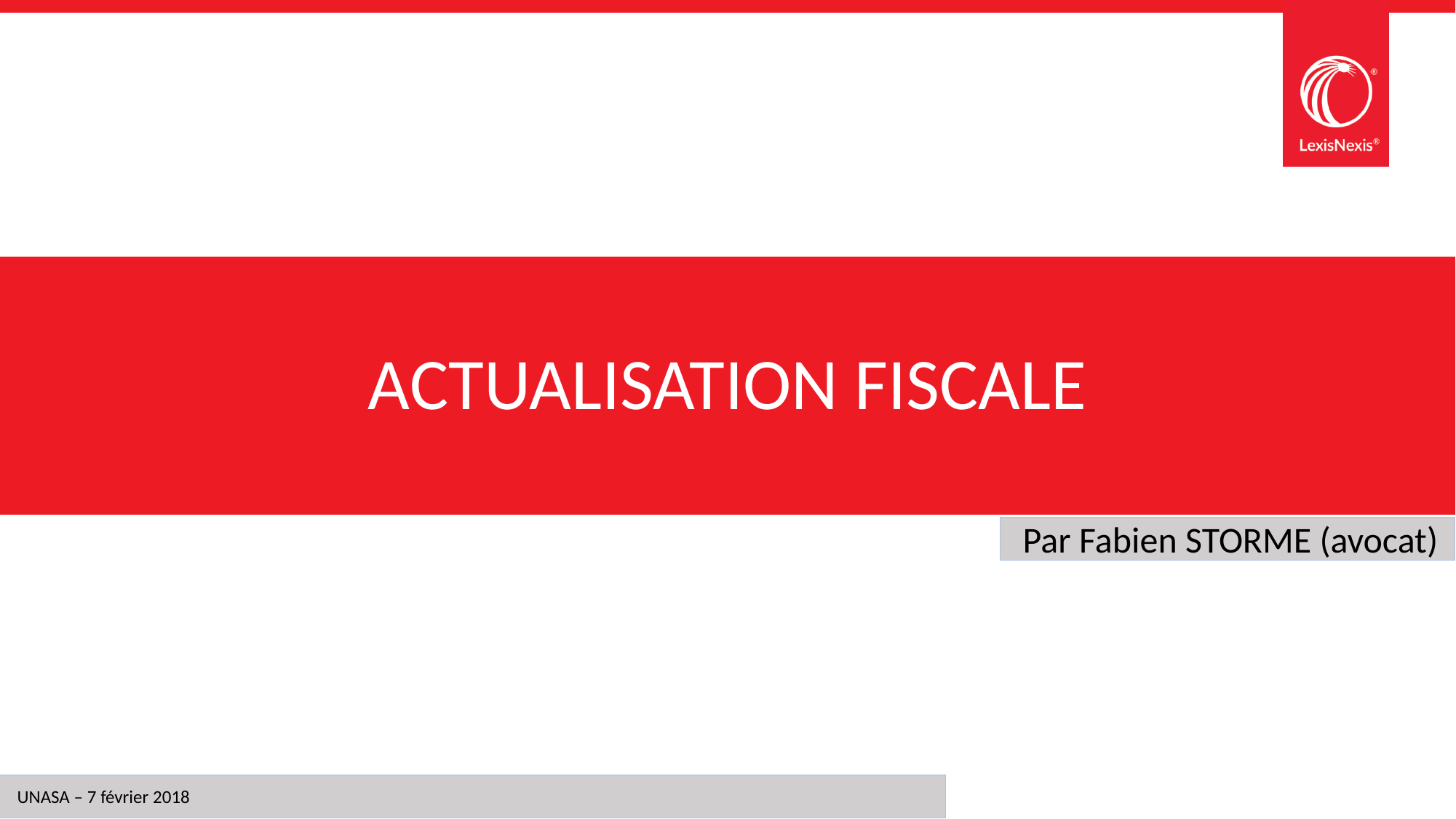

# ACTUALISATION FISCALE
Par Fabien Storme (avocat)
UNASA – 7 février 2018
1